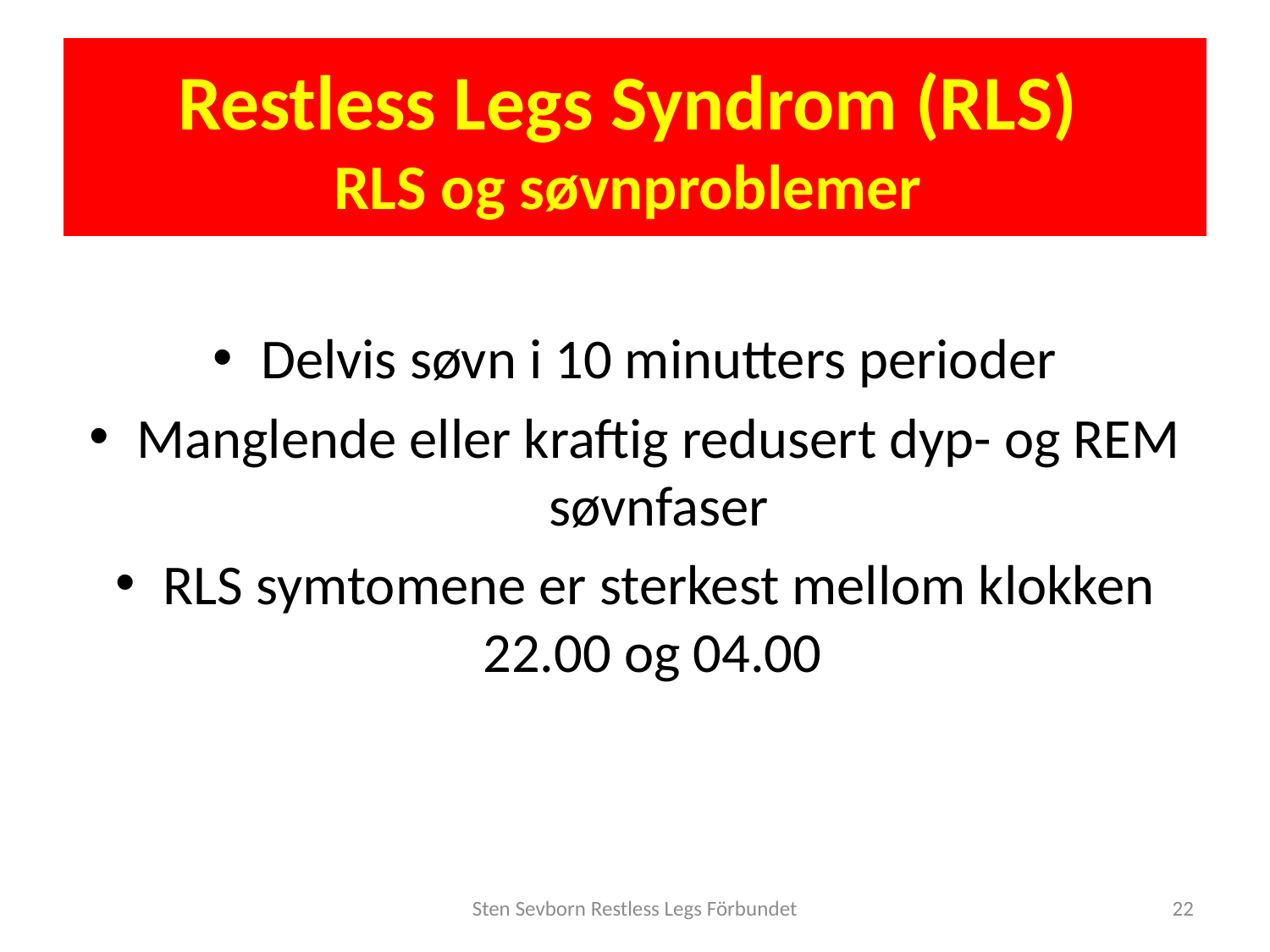

# Restless Legs Syndrom (RLS) RLS og søvnproblemer
Delvis søvn i 10 minutters perioder
Manglende eller kraftig redusert dyp- og REM søvnfaser
RLS symtomene er sterkest mellom klokken 22.00 og 04.00

Sten Sevborn Restless Legs Förbundet
22